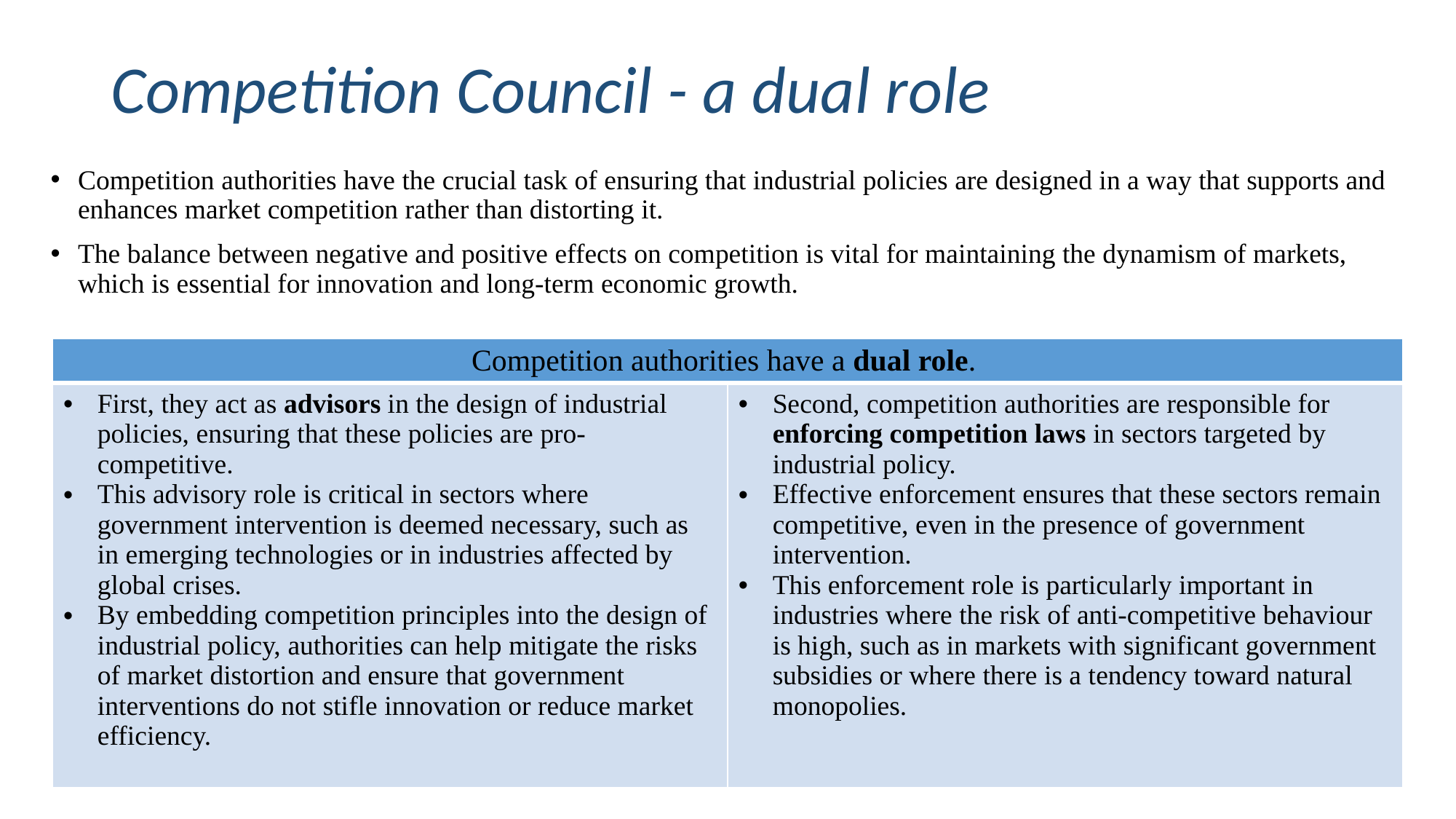

# Competition Council - a dual role
Competition authorities have the crucial task of ensuring that industrial policies are designed in a way that supports and enhances market competition rather than distorting it.
The balance between negative and positive effects on competition is vital for maintaining the dynamism of markets, which is essential for innovation and long-term economic growth.
| Competition authorities have a dual role. |  |
| --- | --- |
| First, they act as advisors in the design of industrial policies, ensuring that these policies are pro-competitive. This advisory role is critical in sectors where government intervention is deemed necessary, such as in emerging technologies or in industries affected by global crises. By embedding competition principles into the design of industrial policy, authorities can help mitigate the risks of market distortion and ensure that government interventions do not stifle innovation or reduce market efficiency. | Second, competition authorities are responsible for enforcing competition laws in sectors targeted by industrial policy. Effective enforcement ensures that these sectors remain competitive, even in the presence of government intervention. This enforcement role is particularly important in industries where the risk of anti-competitive behaviour is high, such as in markets with significant government subsidies or where there is a tendency toward natural monopolies. |